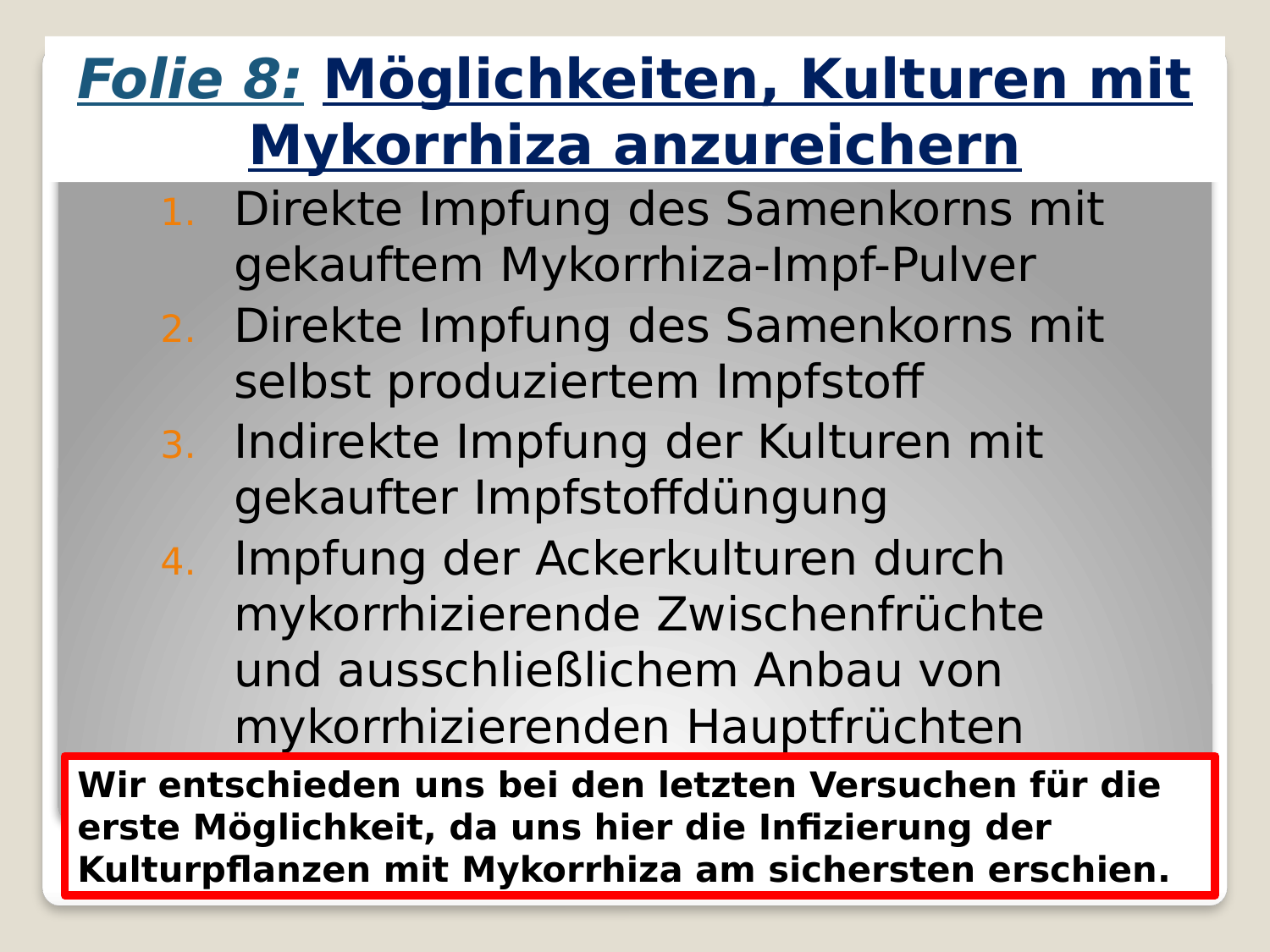

# Folie 8: Möglichkeiten, Kulturen mit Mykorrhiza anzureichern
Direkte Impfung des Samenkorns mit gekauftem Mykorrhiza-Impf-Pulver
Direkte Impfung des Samenkorns mit selbst produziertem Impfstoff
Indirekte Impfung der Kulturen mit gekaufter Impfstoffdüngung
Impfung der Ackerkulturen durch mykorrhizierende Zwischenfrüchte und ausschließlichem Anbau von mykorrhizierenden Hauptfrüchten
Wir entschieden uns bei den letzten Versuchen für die erste Möglichkeit, da uns hier die Infizierung der Kulturpflanzen mit Mykorrhiza am sichersten erschien.